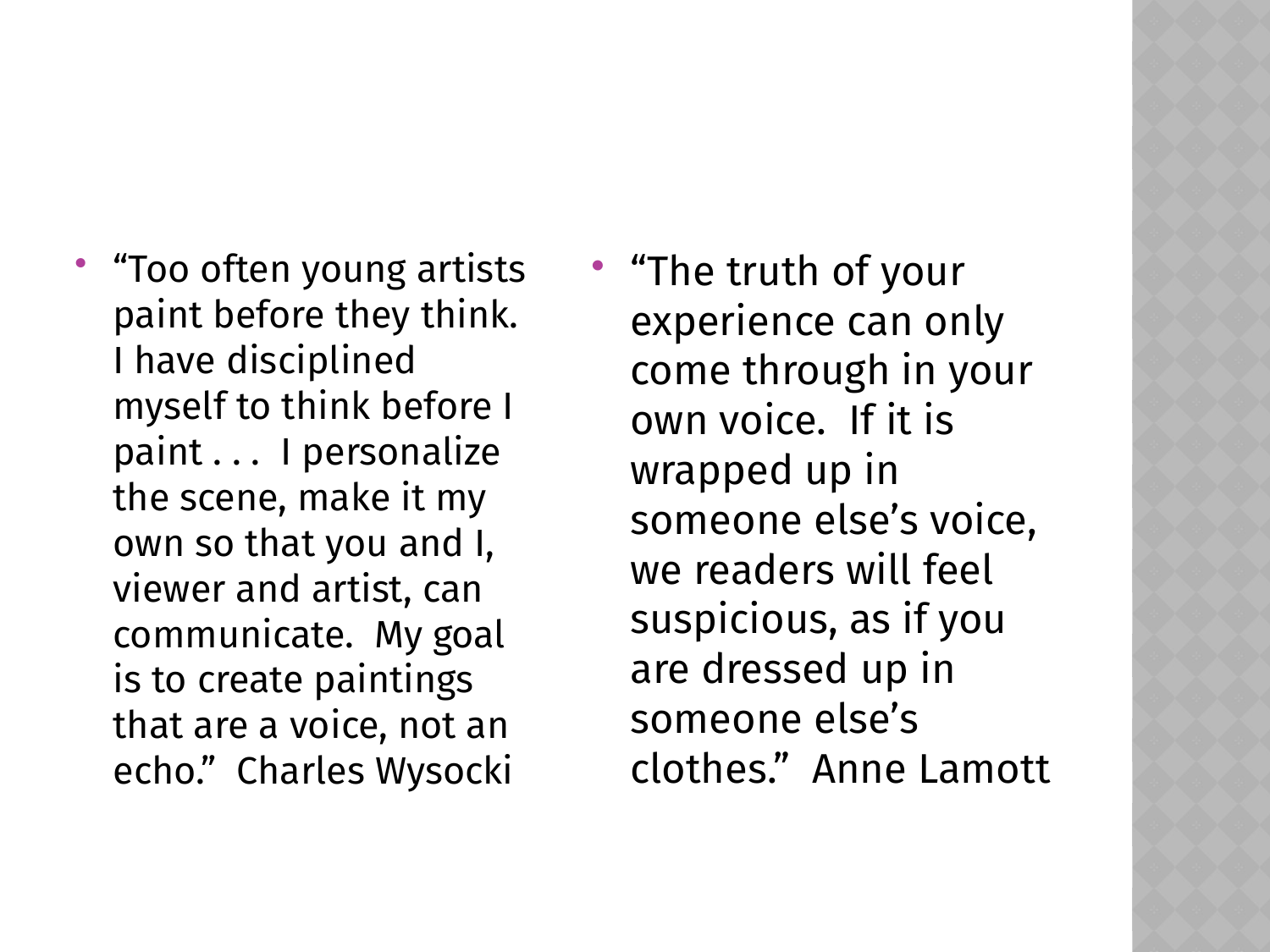

#
“Too often young artists paint before they think.  I have disciplined myself to think before I paint . . .  I personalize the scene, make it my own so that you and I, viewer and artist, can communicate.  My goal is to create paintings that are a voice, not an echo.”  Charles Wysocki
“The truth of your experience can only come through in your own voice.  If it is wrapped up in someone else’s voice, we readers will feel suspicious, as if you are dressed up in someone else’s clothes.”  Anne Lamott